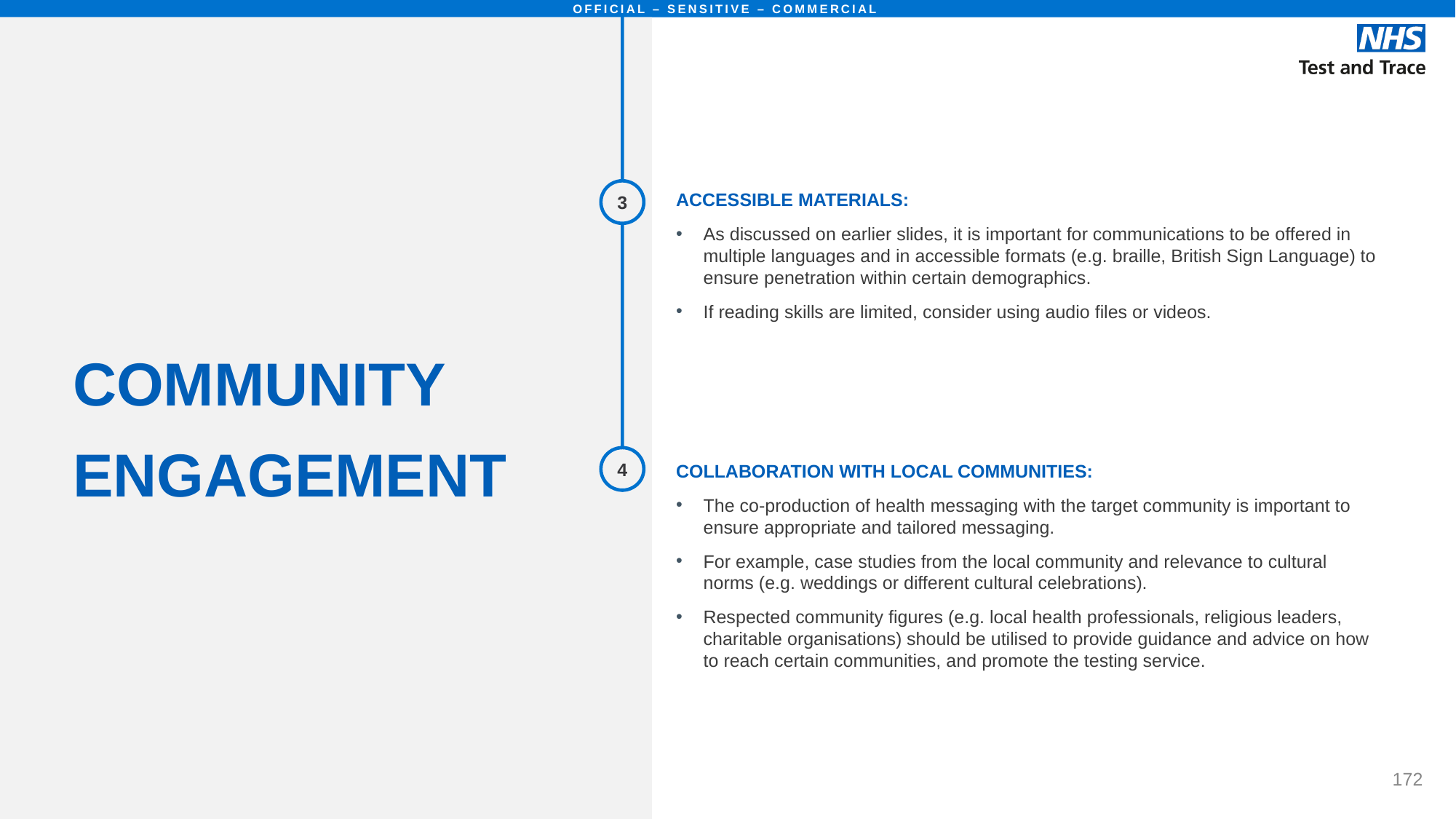

# COMMUNITY ENGAGEMENT
3
ACCESSIBLE MATERIALS:
As discussed on earlier slides, it is important for communications to be offered in multiple languages and in accessible formats (e.g. braille, British Sign Language) to ensure penetration within certain demographics.
If reading skills are limited, consider using audio files or videos.
4
COLLABORATION WITH LOCAL COMMUNITIES:
The co-production of health messaging with the target community is important to ensure appropriate and tailored messaging.
For example, case studies from the local community and relevance to cultural norms (e.g. weddings or different cultural celebrations).
Respected community figures (e.g. local health professionals, religious leaders, charitable organisations) should be utilised to provide guidance and advice on how to reach certain communities, and promote the testing service.